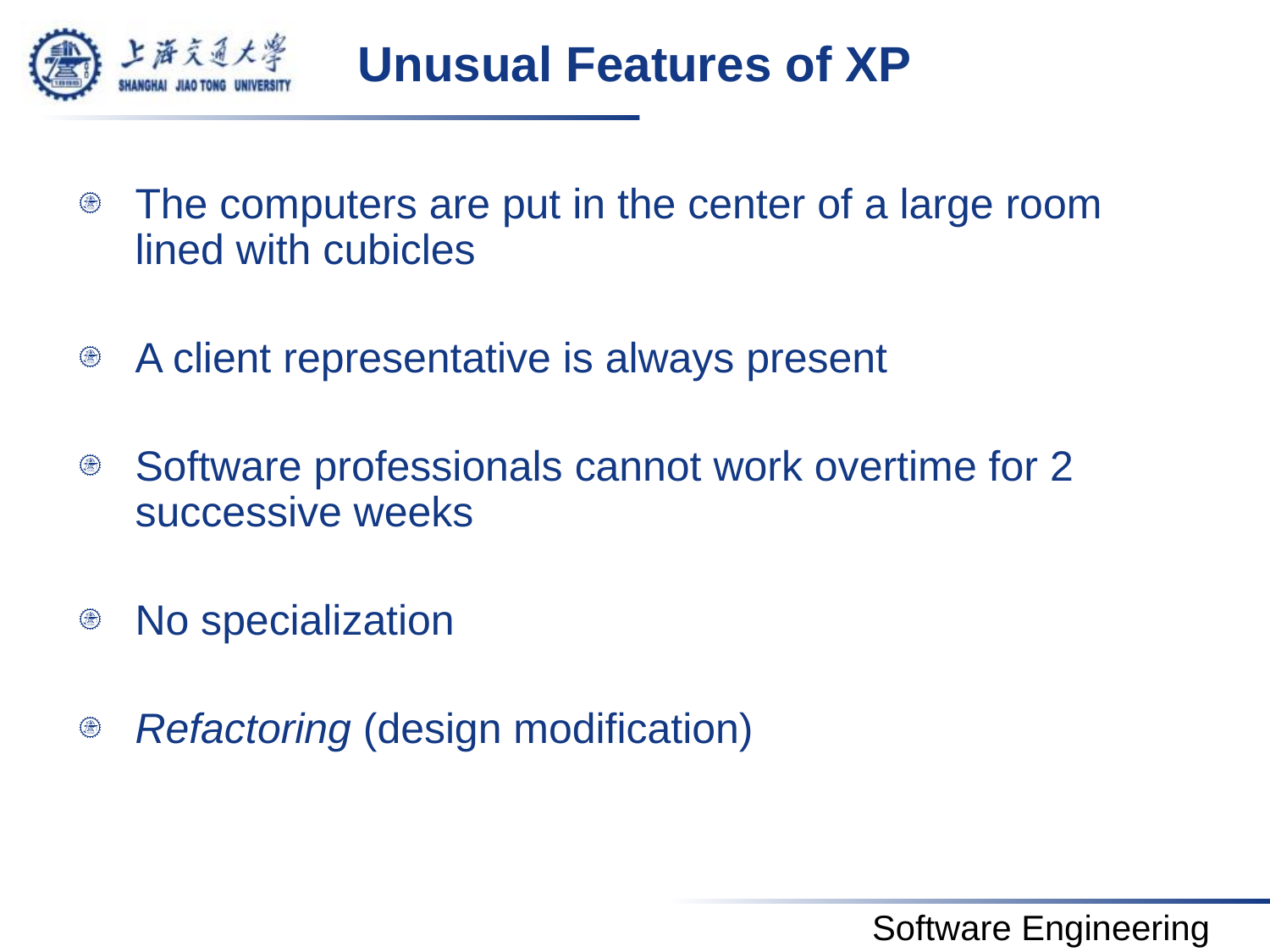

# Unusual Features of XP
The computers are put in the center of a large room lined with cubicles

A client representative is always present

Software professionals cannot work overtime for 2 successive weeks

No specialization

Refactoring (design modification)